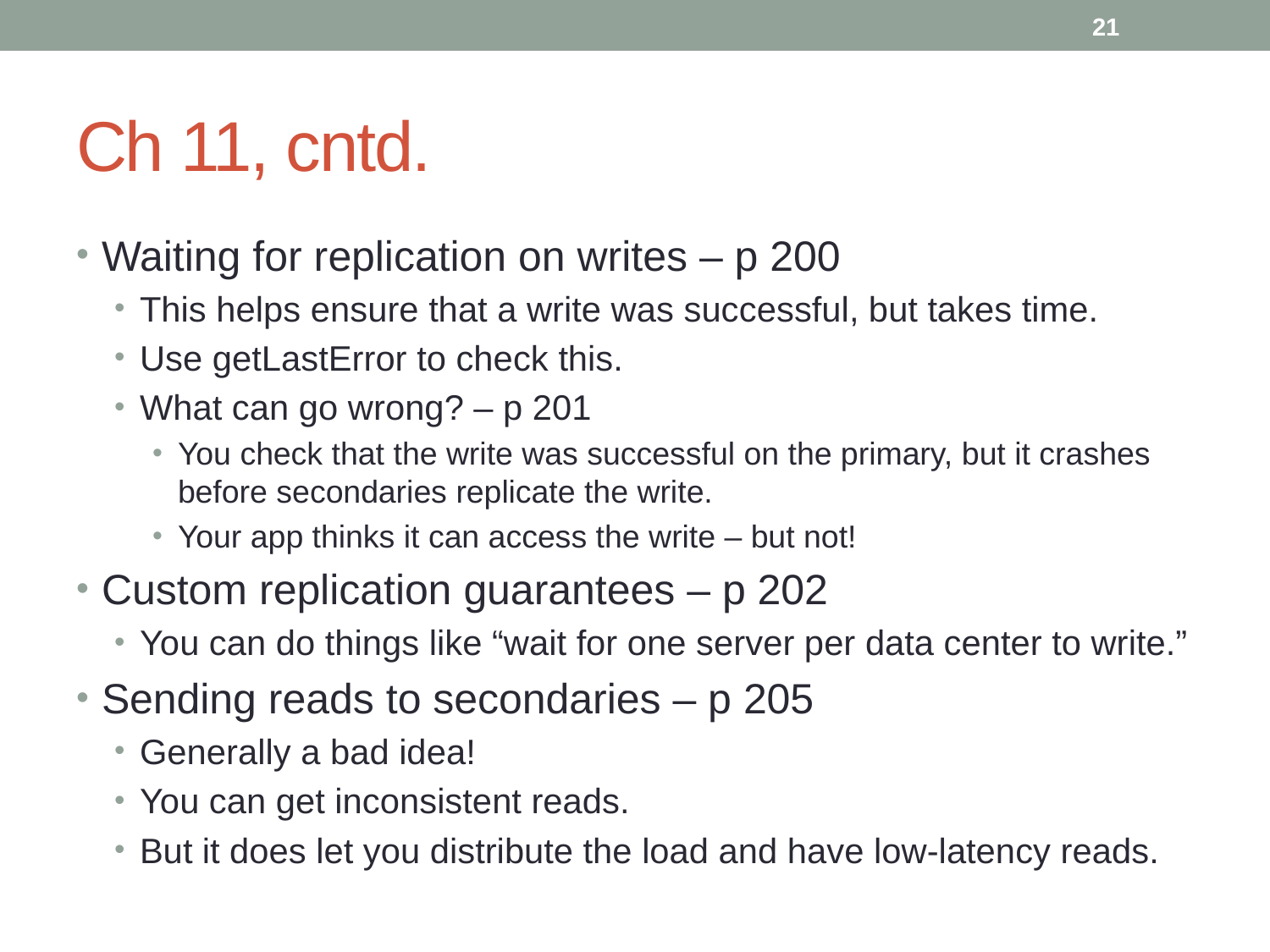

# Ch 11, cntd.
Waiting for replication on writes – p 200
This helps ensure that a write was successful, but takes time.
Use getLastError to check this.
What can go wrong? – p 201
You check that the write was successful on the primary, but it crashes before secondaries replicate the write.
Your app thinks it can access the write – but not!
Custom replication guarantees – p 202
You can do things like “wait for one server per data center to write.”
Sending reads to secondaries – p 205
Generally a bad idea!
You can get inconsistent reads.
But it does let you distribute the load and have low-latency reads.